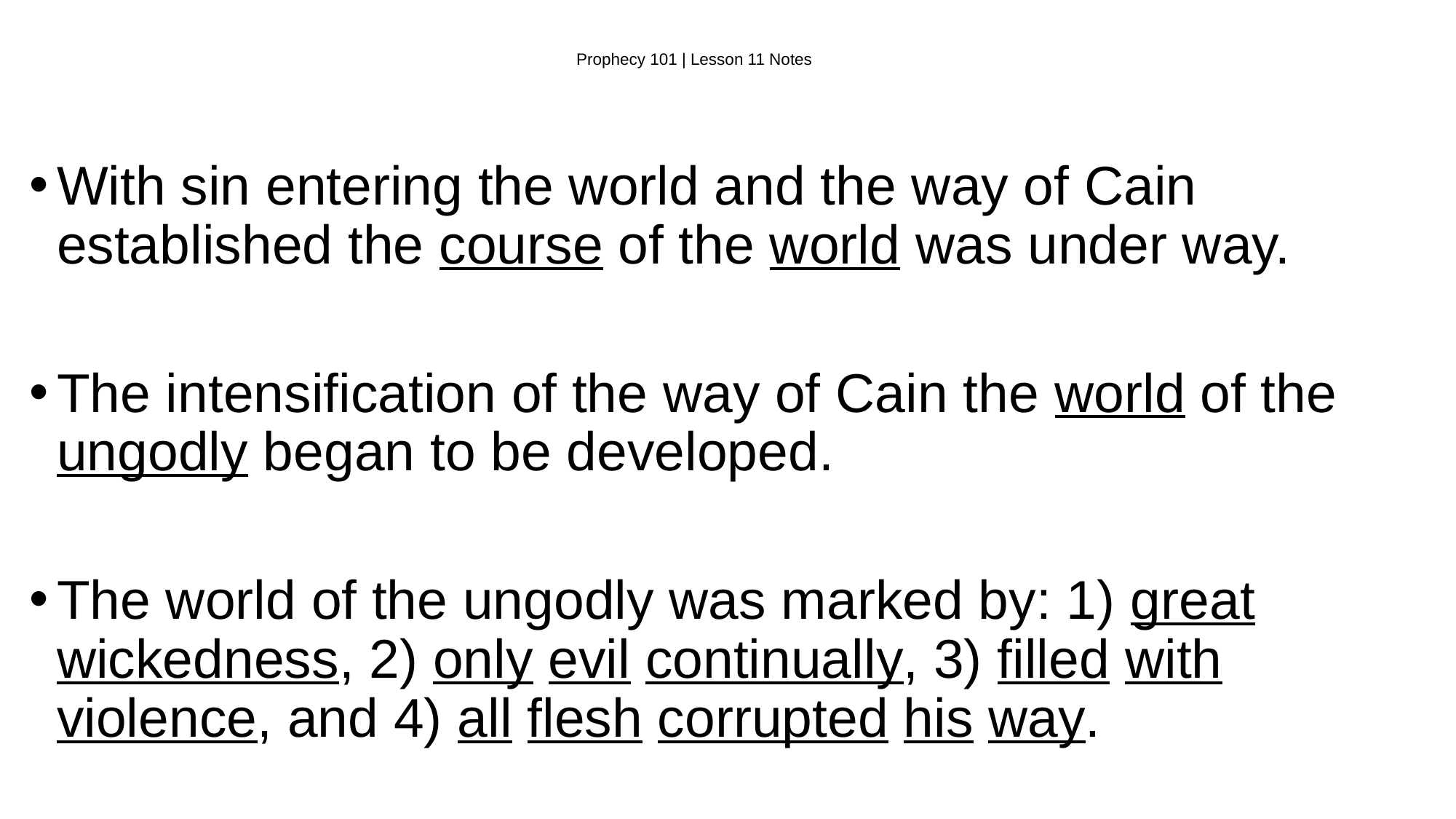

# Prophecy 101 | Lesson 11 Notes
With sin entering the world and the way of Cain established the course of the world was under way.

The intensification of the way of Cain the world of the ungodly began to be developed.

The world of the ungodly was marked by: 1) great wickedness, 2) only evil continually, 3) filled with violence, and 4) all flesh corrupted his way.